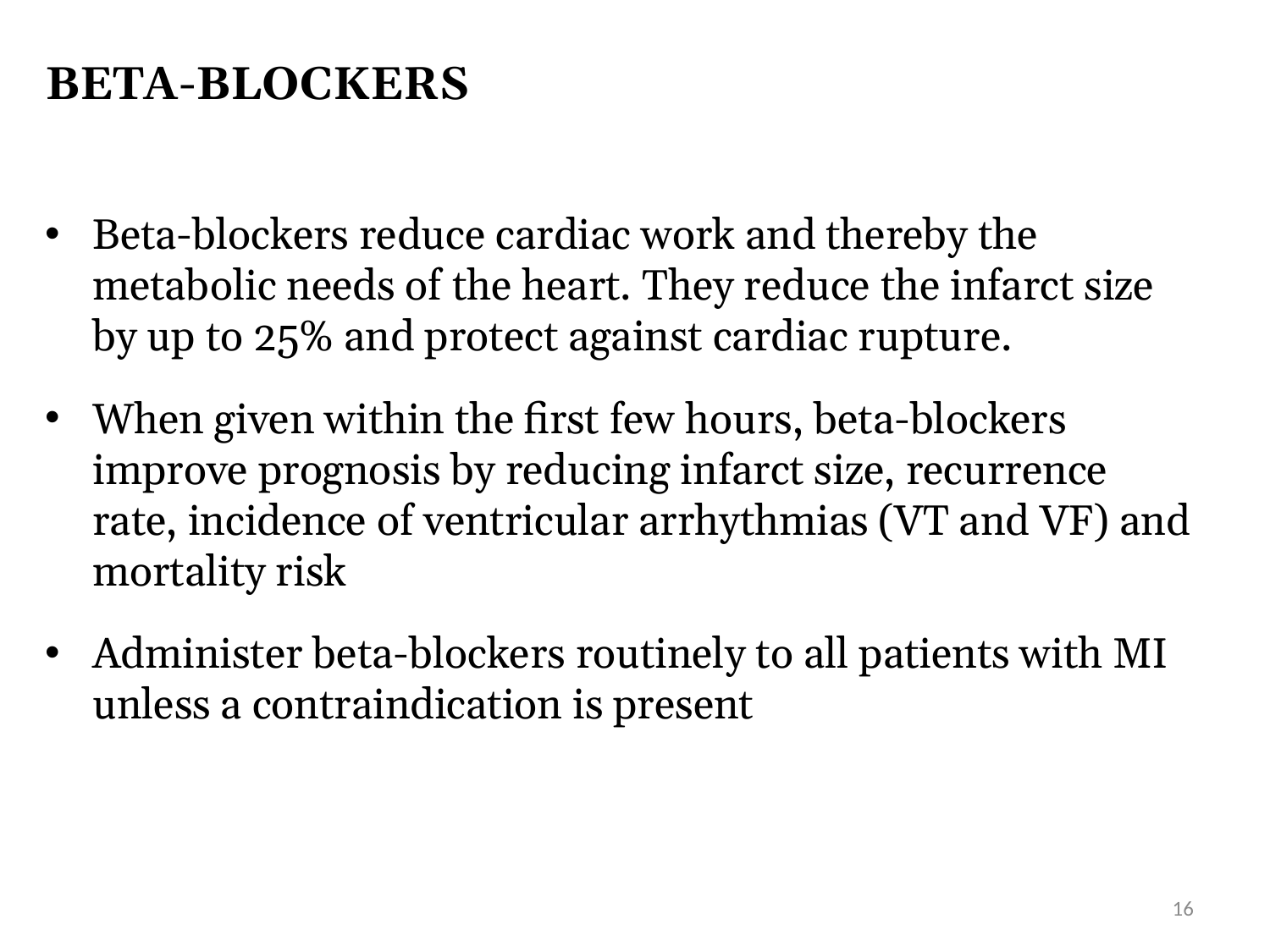

# Beta-blockers
Beta-blockers reduce cardiac work and thereby the metabolic needs of the heart. They reduce the infarct size by up to 25% and protect against cardiac rupture.
When given within the first few hours, beta-blockers improve prognosis by reducing infarct size, recurrence rate, incidence of ventricular arrhythmias (VT and VF) and mortality risk
Administer beta-blockers routinely to all patients with MI unless a contraindication is present
16